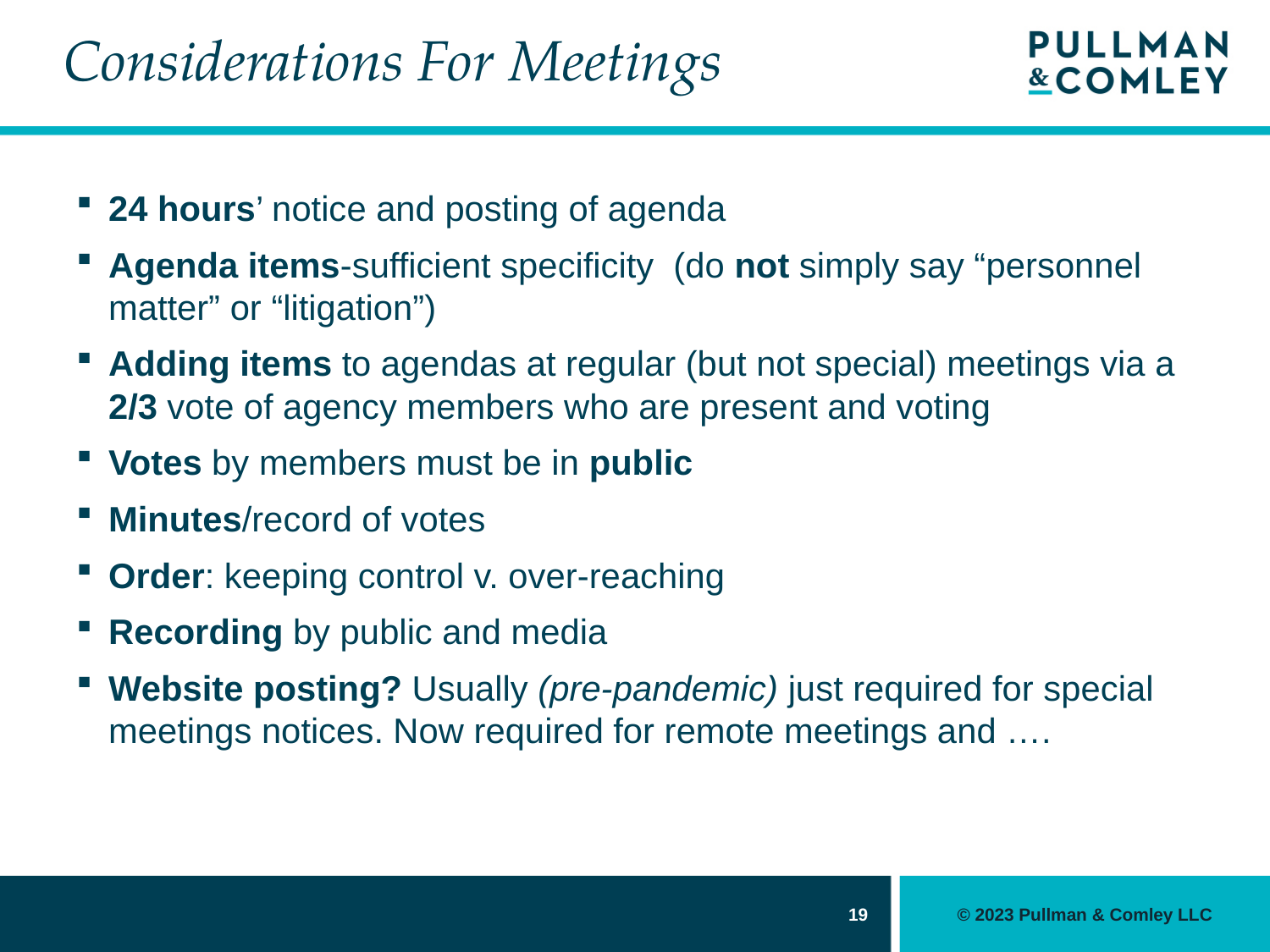

# Considerations For Meetings
24 hours’ notice and posting of agenda
Agenda items-sufficient specificity  (do not simply say “personnel matter” or “litigation”)
Adding items to agendas at regular (but not special) meetings via a 2/3 vote of agency members who are present and voting
Votes by members must be in public
Minutes/record of votes
Order: keeping control v. over-reaching
Recording by public and media
Website posting? Usually (pre-pandemic) just required for special meetings notices. Now required for remote meetings and ….

19
© 2023 Pullman & Comley LLC